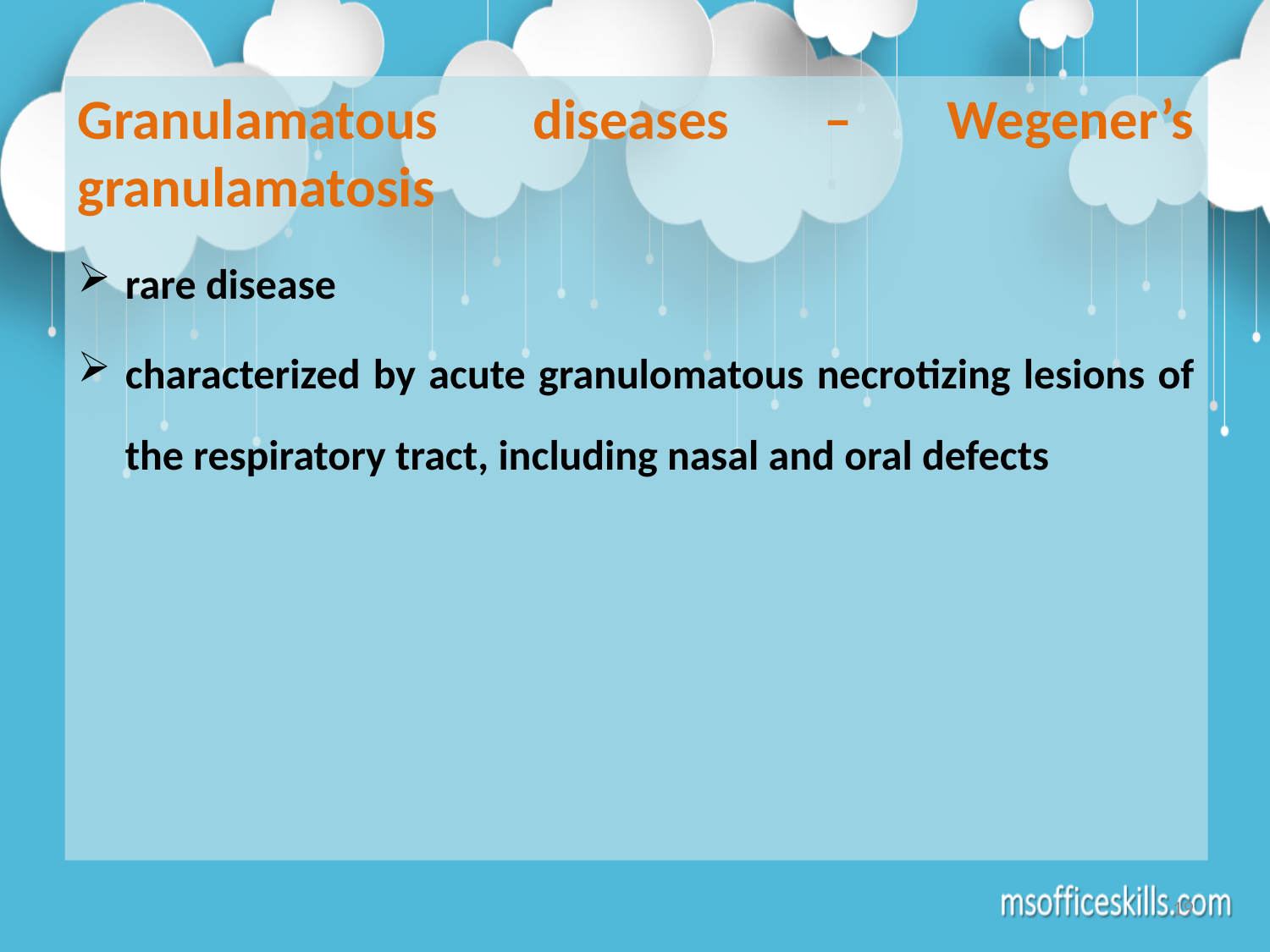

Granulamatous diseases – Wegener’s granulamatosis
rare disease
characterized by acute granulomatous necrotizing lesions of the respiratory tract, including nasal and oral defects
19